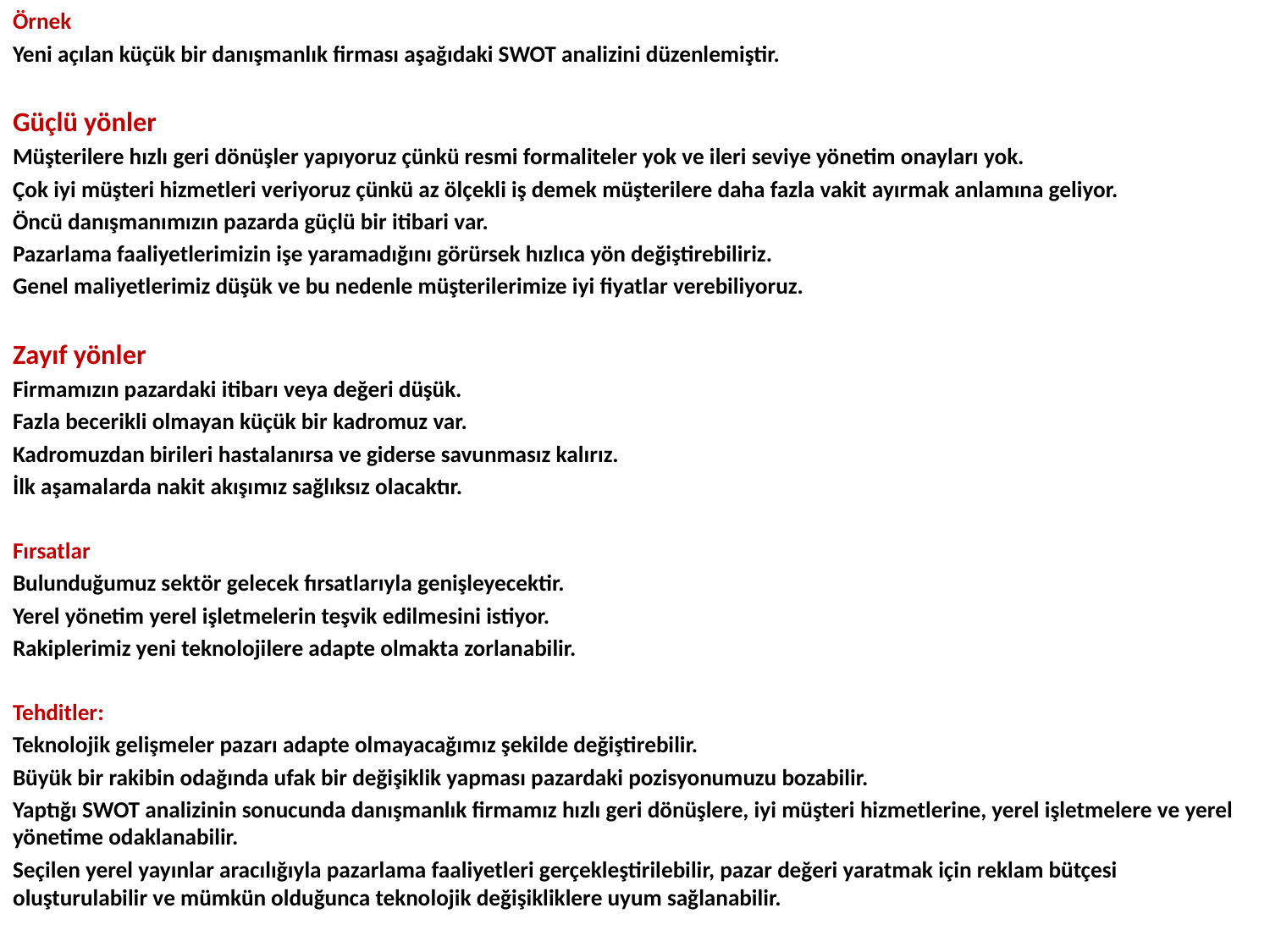

Örnek
Yeni açılan küçük bir danışmanlık firması aşağıdaki SWOT analizini düzenlemiştir.

Güçlü yönler
Müşterilere hızlı geri dönüşler yapıyoruz çünkü resmi formaliteler yok ve ileri seviye yönetim onayları yok.
Çok iyi müşteri hizmetleri veriyoruz çünkü az ölçekli iş demek müşterilere daha fazla vakit ayırmak anlamına geliyor.
Öncü danışmanımızın pazarda güçlü bir itibari var.
Pazarlama faaliyetlerimizin işe yaramadığını görürsek hızlıca yön değiştirebiliriz.
Genel maliyetlerimiz düşük ve bu nedenle müşterilerimize iyi fiyatlar verebiliyoruz.

Zayıf yönler
Firmamızın pazardaki itibarı veya değeri düşük.
Fazla becerikli olmayan küçük bir kadromuz var.
Kadromuzdan birileri hastalanırsa ve giderse savunmasız kalırız.
İlk aşamalarda nakit akışımız sağlıksız olacaktır.

Fırsatlar
Bulunduğumuz sektör gelecek fırsatlarıyla genişleyecektir.
Yerel yönetim yerel işletmelerin teşvik edilmesini istiyor.
Rakiplerimiz yeni teknolojilere adapte olmakta zorlanabilir.

Tehditler:
Teknolojik gelişmeler pazarı adapte olmayacağımız şekilde değiştirebilir.
Büyük bir rakibin odağında ufak bir değişiklik yapması pazardaki pozisyonumuzu bozabilir.
Yaptığı SWOT analizinin sonucunda danışmanlık firmamız hızlı geri dönüşlere, iyi müşteri hizmetlerine, yerel işletmelere ve yerel yönetime odaklanabilir.
Seçilen yerel yayınlar aracılığıyla pazarlama faaliyetleri gerçekleştirilebilir, pazar değeri yaratmak için reklam bütçesi oluşturulabilir ve mümkün olduğunca teknolojik değişikliklere uyum sağlanabilir.